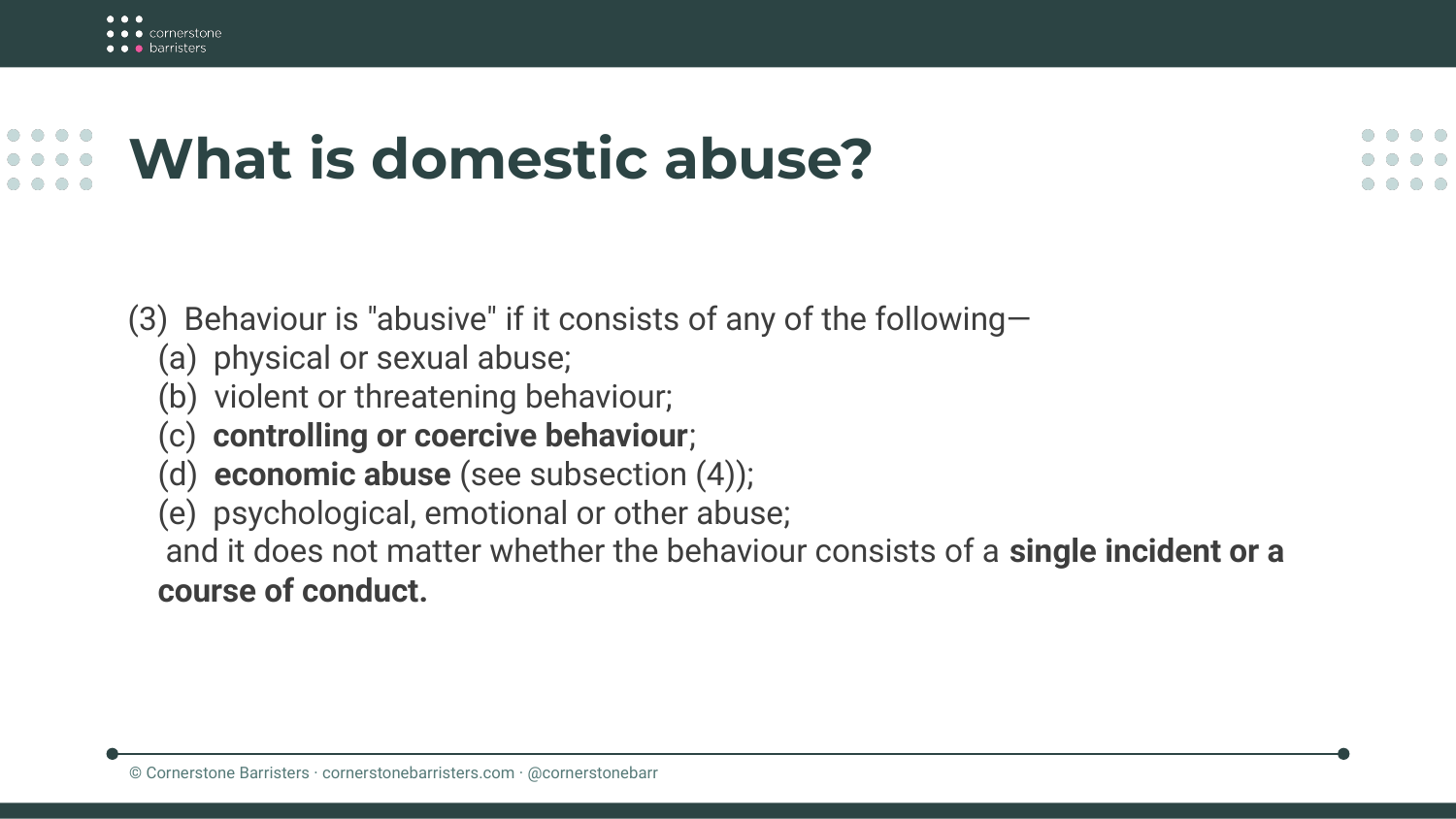

What is domestic abuse?
(3)  Behaviour is "abusive" if it consists of any of the following—
(a)  physical or sexual abuse;
(b)  violent or threatening behaviour;
(c)  controlling or coercive behaviour;
(d)  economic abuse (see subsection (4));
(e)  psychological, emotional or other abuse;
 and it does not matter whether the behaviour consists of a single incident or a course of conduct.